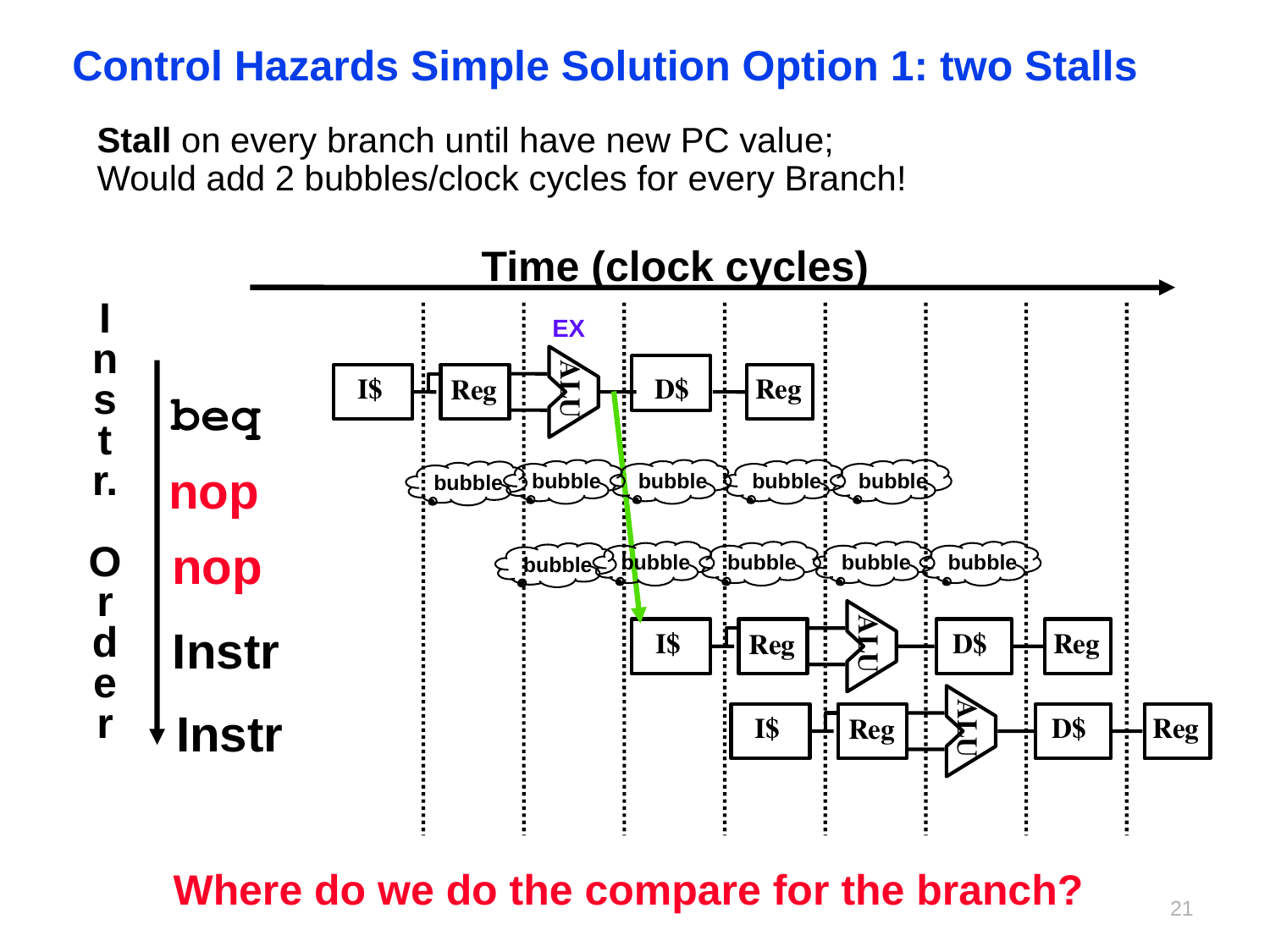

# Control Hazards Simple Solution Option 1: two Stalls
Stall on every branch until have new PC value;
Would add 2 bubbles/clock cycles for every Branch!

Time (clock cycles)

I
n
s
t
r.

O
r
d
e
r

ALU

  I$

  D$
Reg
Reg

beq

nop
nop

ALU
Instr

  I$
  D$
Reg
Reg

ALU

  I$

  D$
Reg
Reg

 Instr

bubble

bubble

bubble

bubble

bubble

bubble

bubble

bubble

bubble

bubble
EX
Where do we do the compare for the branch?
21